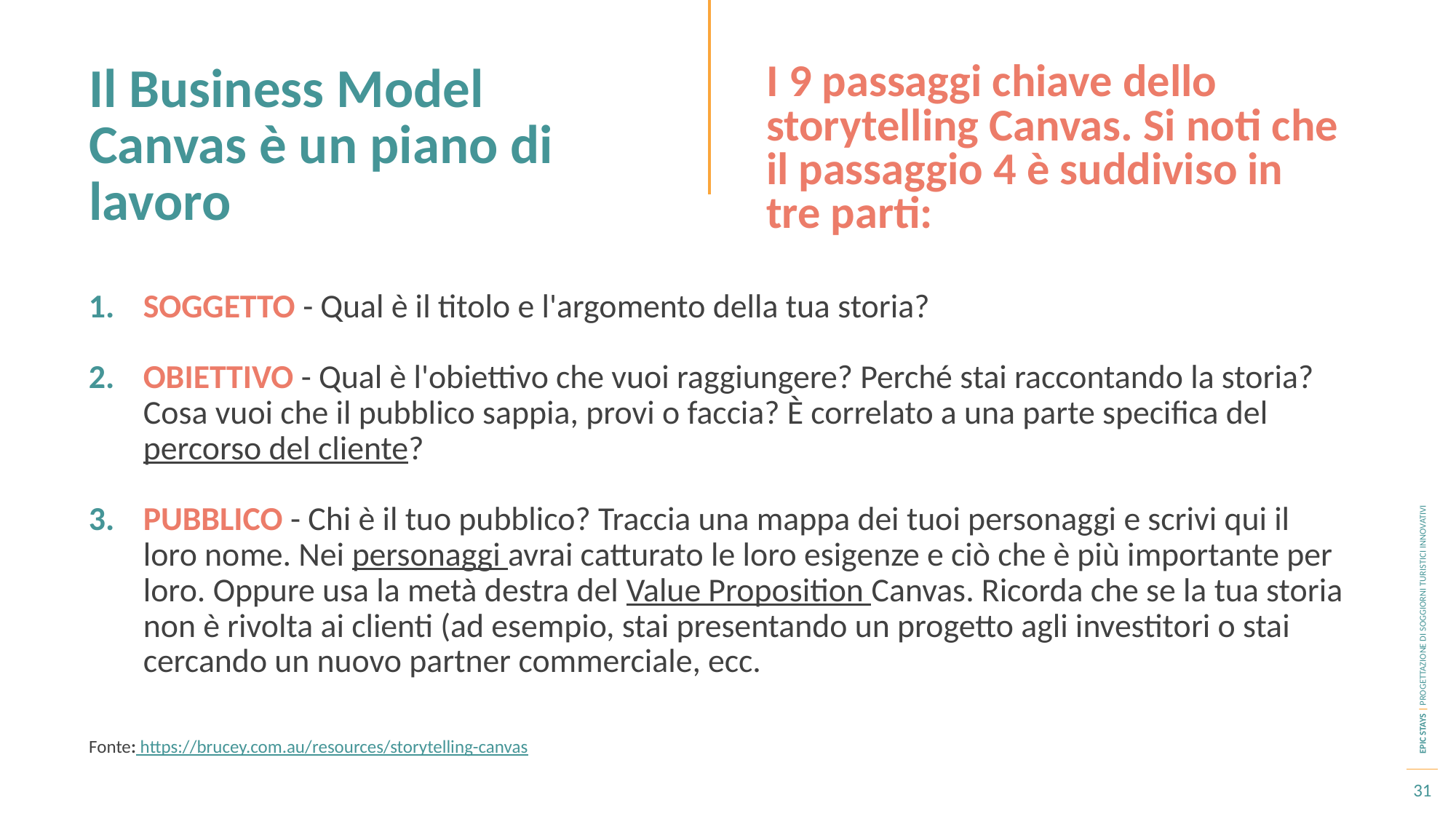

Il Business Model Canvas è un piano di lavoro

I 9 passaggi chiave dello storytelling Canvas. Si noti che il passaggio 4 è suddiviso in tre parti:

SOGGETTO - Qual è il titolo e l'argomento della tua storia?

OBIETTIVO - Qual è l'obiettivo che vuoi raggiungere? Perché stai raccontando la storia? Cosa vuoi che il pubblico sappia, provi o faccia? È correlato a una parte specifica del percorso del cliente?

PUBBLICO - Chi è il tuo pubblico? Traccia una mappa dei tuoi personaggi e scrivi qui il loro nome. Nei personaggi avrai catturato le loro esigenze e ciò che è più importante per loro. Oppure usa la metà destra del Value Proposition Canvas. Ricorda che se la tua storia non è rivolta ai clienti (ad esempio, stai presentando un progetto agli investitori o stai cercando un nuovo partner commerciale, ecc.

Fonte: https://brucey.com.au/resources/storytelling-canvas
31